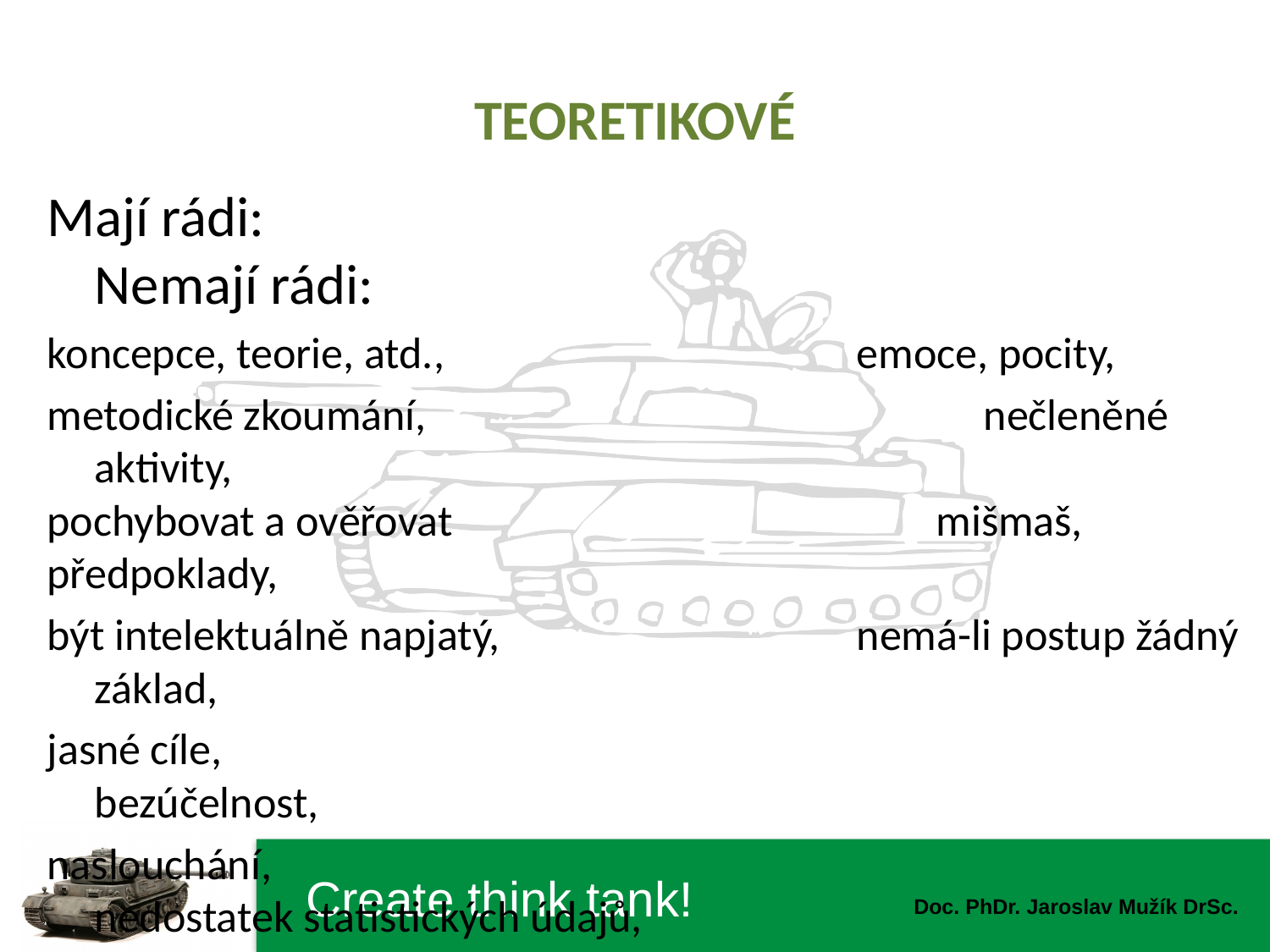

# TEORETIKOVÉ
Mají rádi:							Nemají rádi:
koncepce, teorie, atd.,				emoce, pocity,
metodické zkoumání,					nečleněné aktivity,
pochybovat a ověřovat 				mišmaš,
předpoklady,
být intelektuálně napjatý,			nemá-li postup žádný základ,
jasné cíle,								bezúčelnost,
naslouchání,							nedostatek statistických údajů,
čtení,									aktivisty,
složitost.								otřepaná témata.